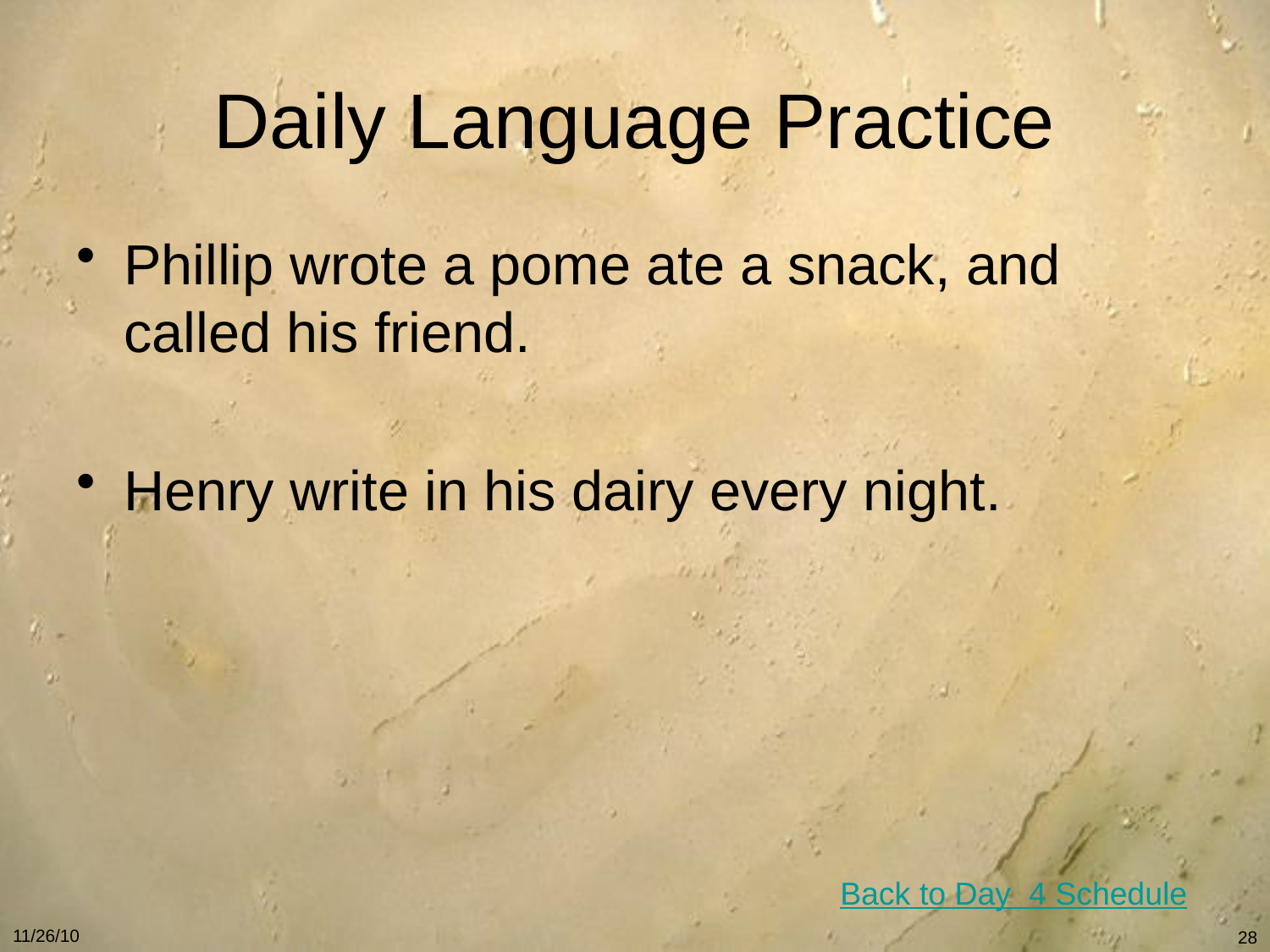

# Daily Language Practice
Phillip wrote a pome ate a snack, and called his friend.

Henry write in his dairy every night.
Back to Day  4 Schedule
11/26/10
28